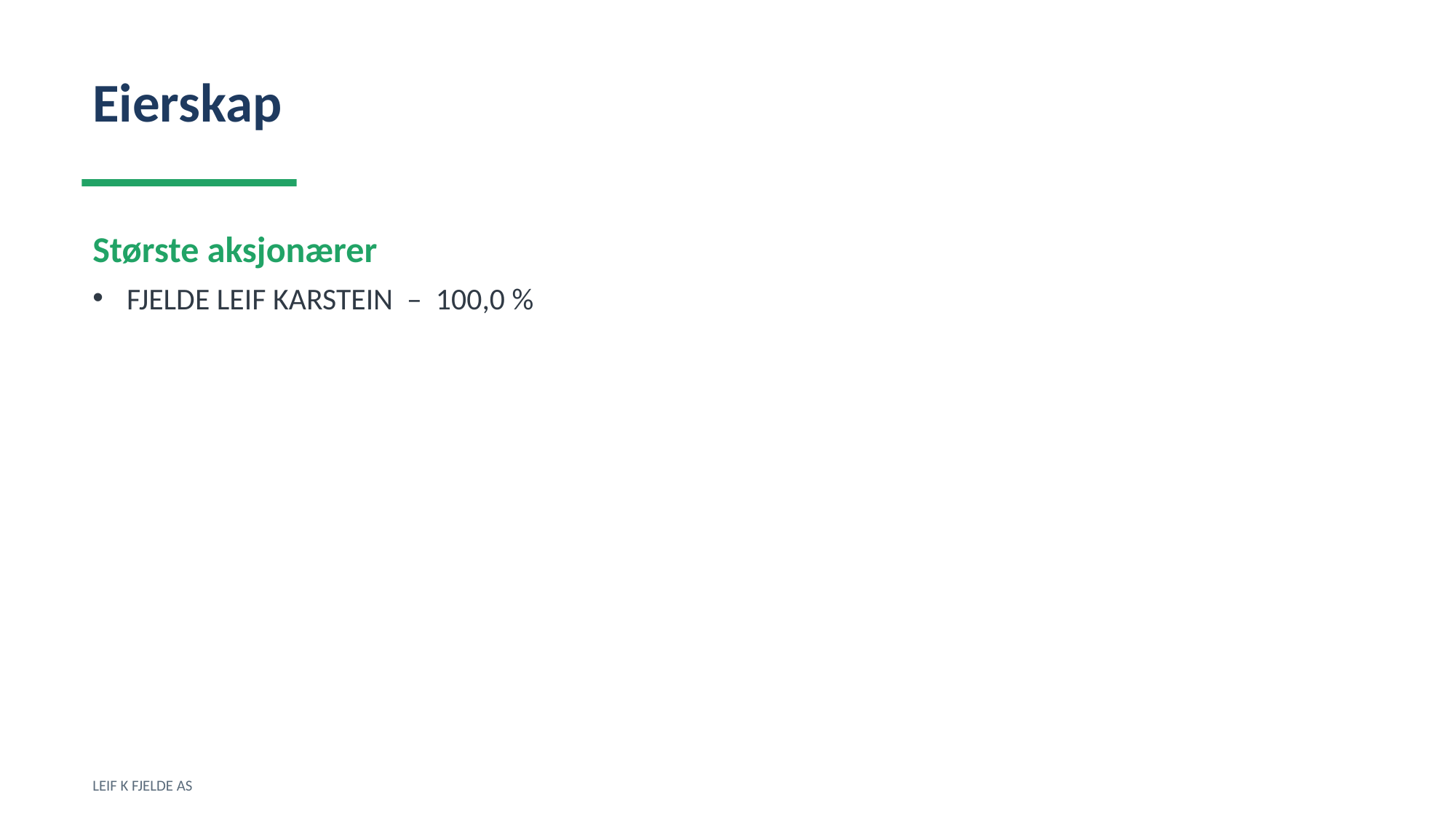

Eierskap

Største aksjonærer
FJELDE LEIF KARSTEIN  –  100,0 %
LEIF K FJELDE AS